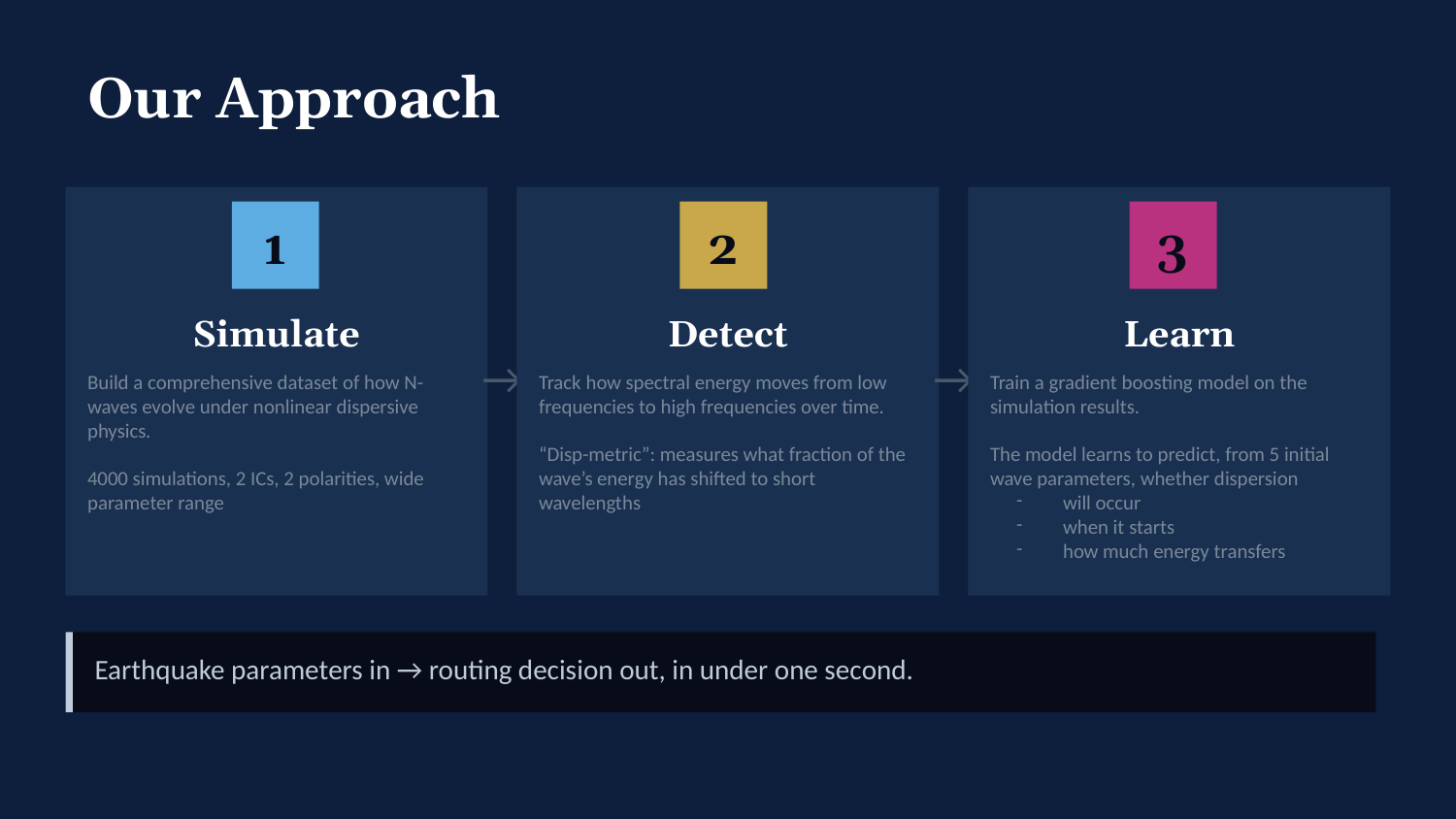

Our Approach

1
2
3
Simulate
Detect
Learn
→
→
Build a comprehensive dataset of how N-waves evolve under nonlinear dispersive physics.

4000 simulations, 2 ICs, 2 polarities, wide parameter range

Track how spectral energy moves from low frequencies to high frequencies over time.

“Disp-metric”: measures what fraction of the wave’s energy has shifted to short wavelengths
Train a gradient boosting model on the simulation results.

The model learns to predict, from 5 initial wave parameters, whether dispersion
will occur
when it starts
how much energy transfers

Earthquake parameters in → routing decision out, in under one second.